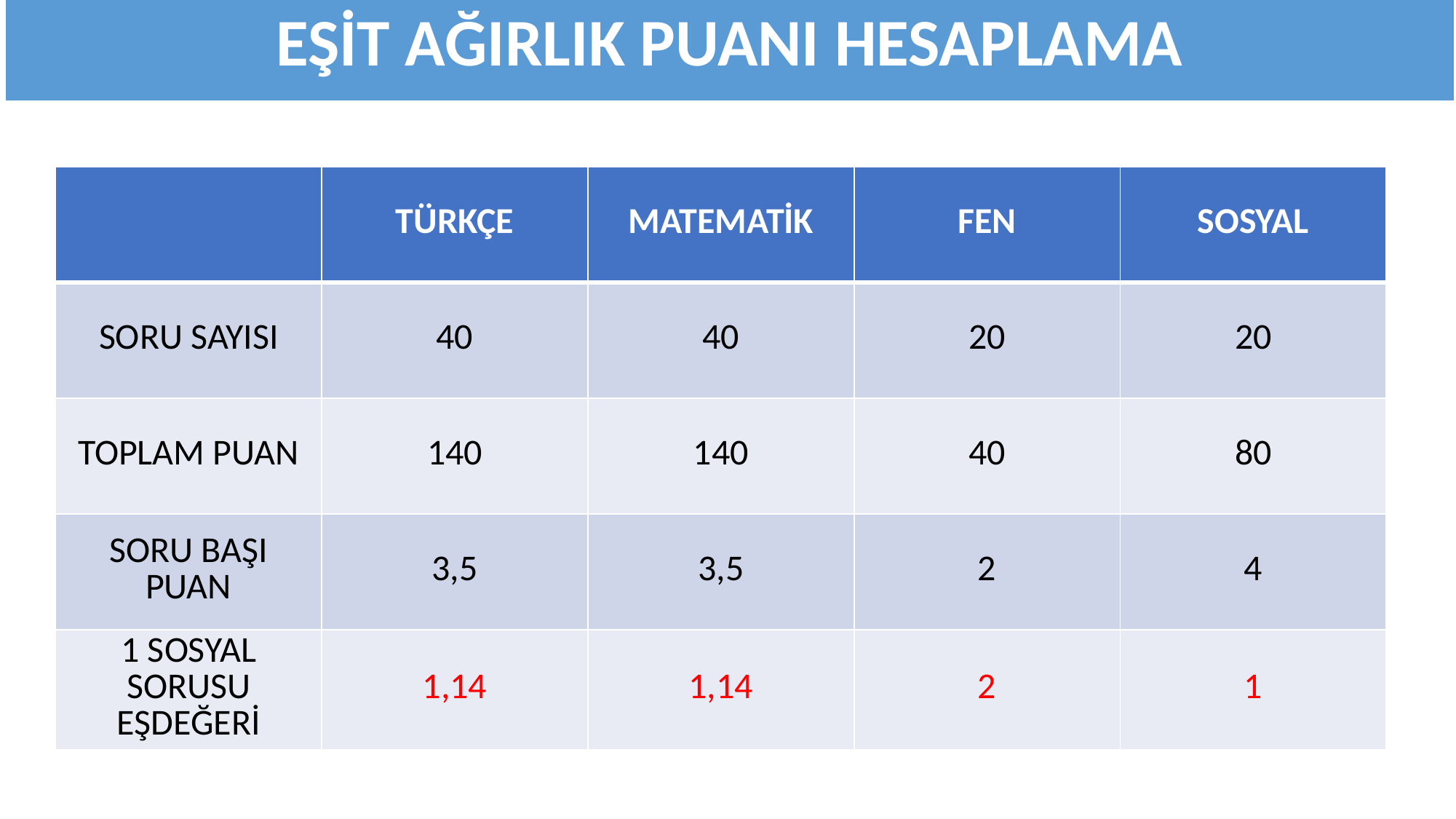

EŞİT AĞIRLIK PUANI HESAPLAMA
|  | TÜRKÇE | MATEMATİK | FEN | SOSYAL |
| --- | --- | --- | --- | --- |
| SORU SAYISI | 40 | 40 | 20 | 20 |
| TOPLAM PUAN | 140 | 140 | 40 | 80 |
| SORU BAŞI PUAN | 3,5 | 3,5 | 2 | 4 |
| 1 SOSYAL SORUSU EŞDEĞERİ | 1,14 | 1,14 | 2 | 1 |